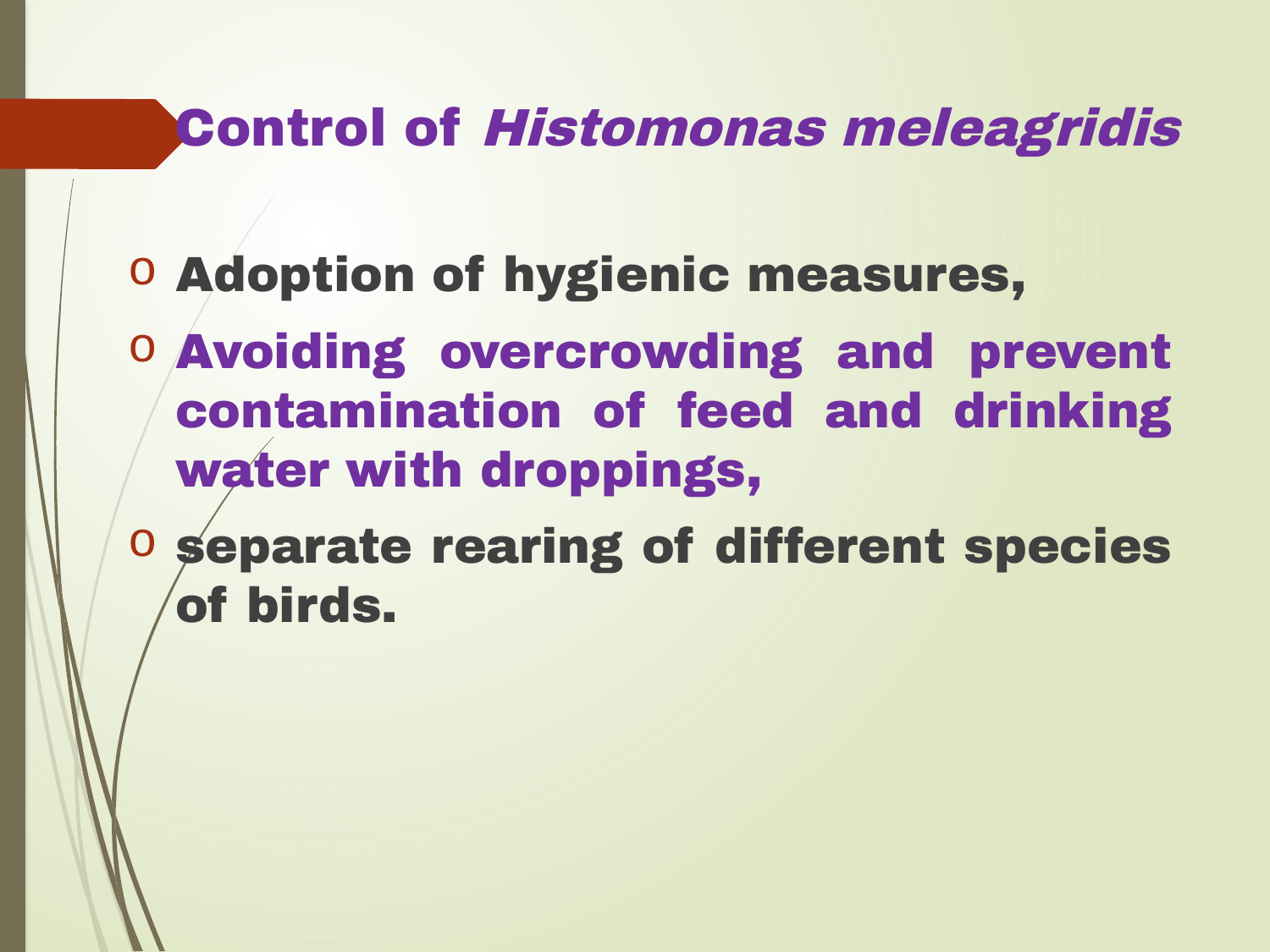

# Control of Histomonas meleagridis
Adoption of hygienic measures,
Avoiding overcrowding and prevent contamination of feed and drinking water with droppings,
separate rearing of different species of birds.